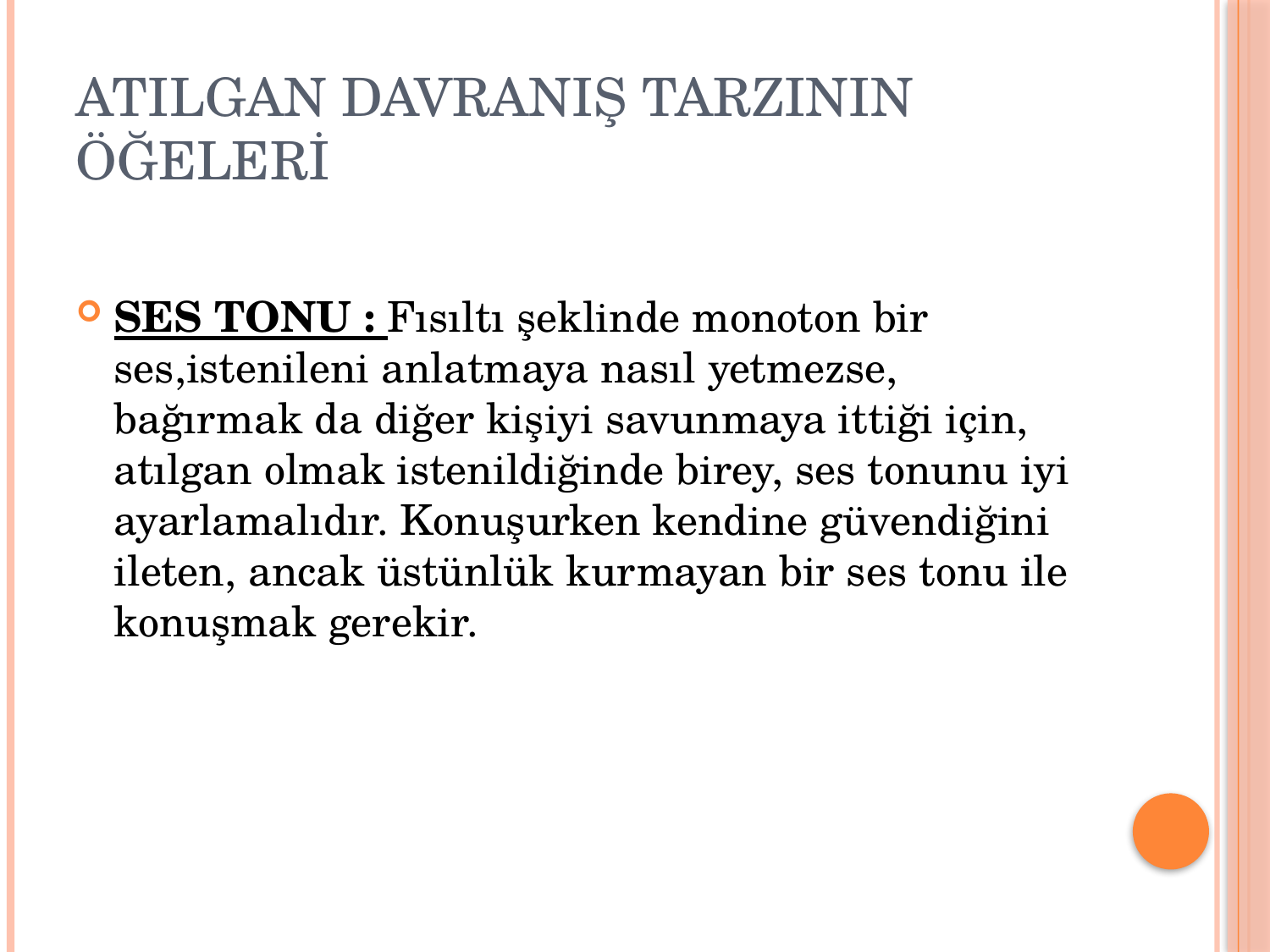

# ATILGAN DAVRANIŞ TARZININ ÖĞELERİ

SES TONU : Fısıltı şeklinde monoton bir ses,istenileni anlatmaya nasıl yetmezse, bağırmak da diğer kişiyi savunmaya ittiği için, atılgan olmak istenildiğinde birey, ses tonunu iyi ayarlamalıdır. Konuşurken kendine güvendiğini ileten, ancak üstünlük kurmayan bir ses tonu ile konuşmak gerekir.